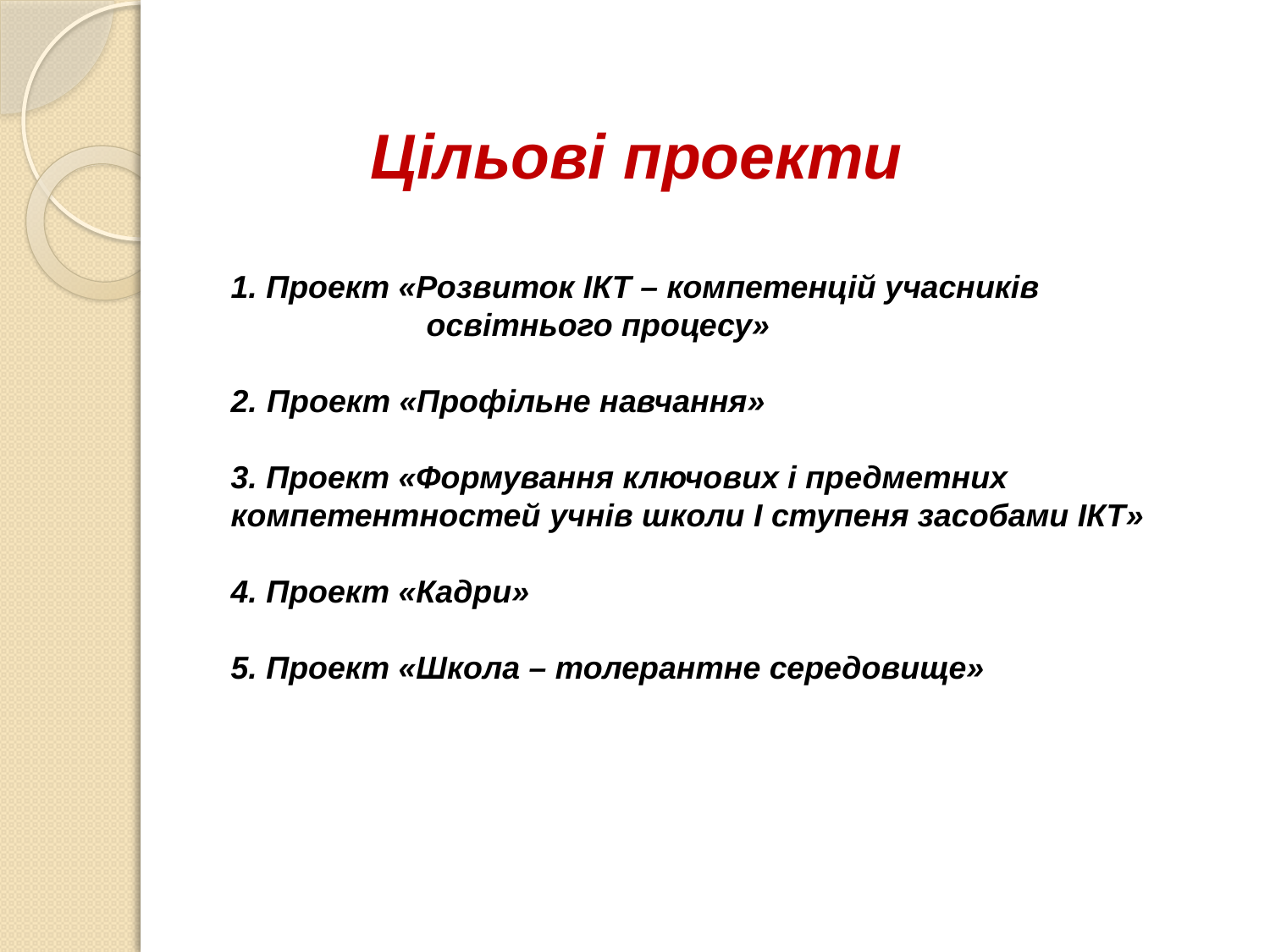

Цільові проекти
1. Проект «Розвиток ІКТ – компетенцій учасників
                      освітнього процесу»

2. Проект «Профільне навчання»

3. Проект «Формування ключових і предметних компетентностей учнів школи І ступеня засобами ІКТ»

4. Проект «Кадри»

5. Проект «Школа – толерантне середовище»